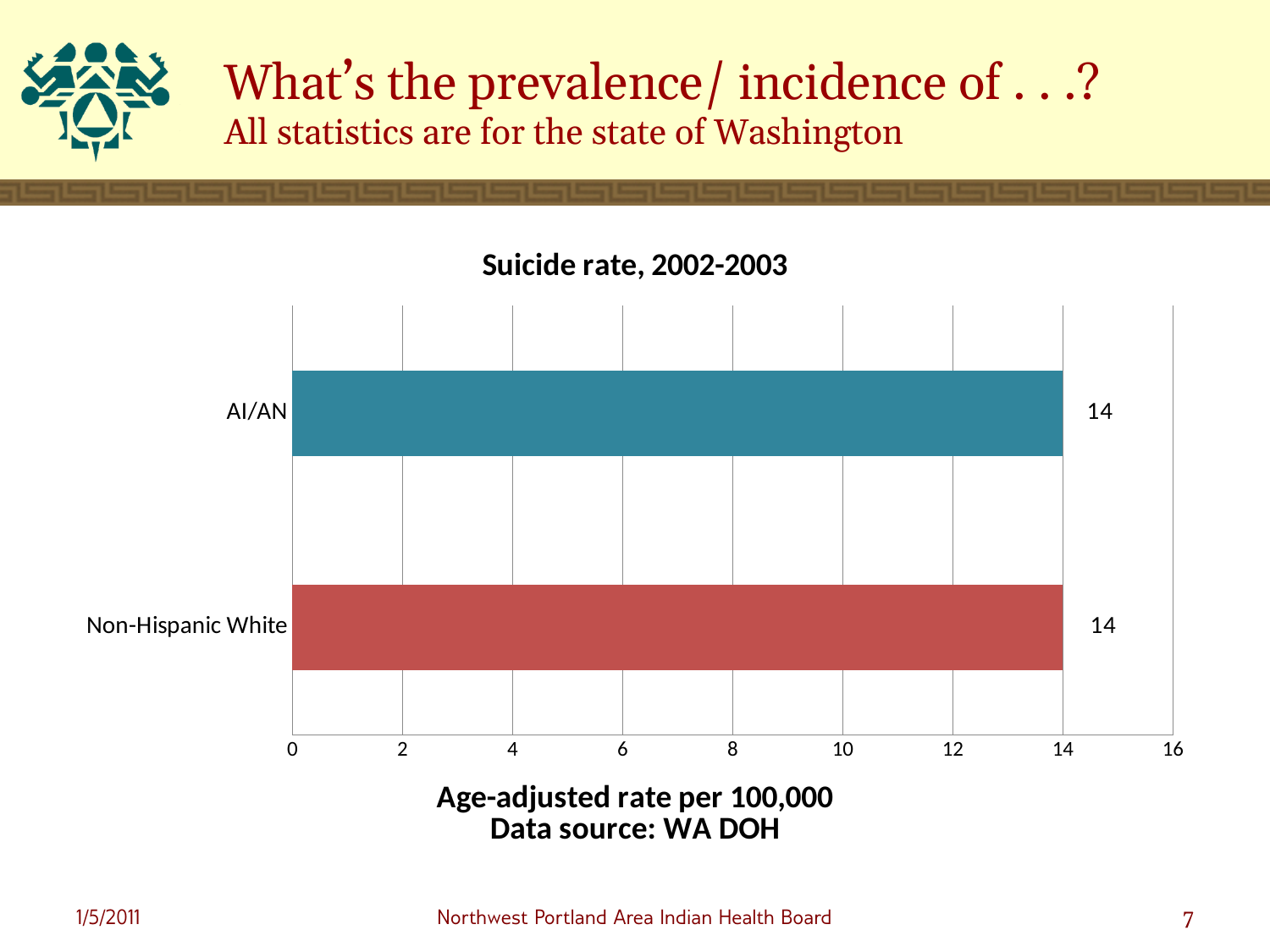

What’s the prevalence/ incidence of . . .?
All statistics are for the state of Washington

### Chart: Suicide rate, 2002-2003

| Category |  |
|---|---|
| Non-Hispanic White | 14.0 |
| AI/AN | 14.0 |
1/5/2011
Northwest Portland Area Indian Health Board
7